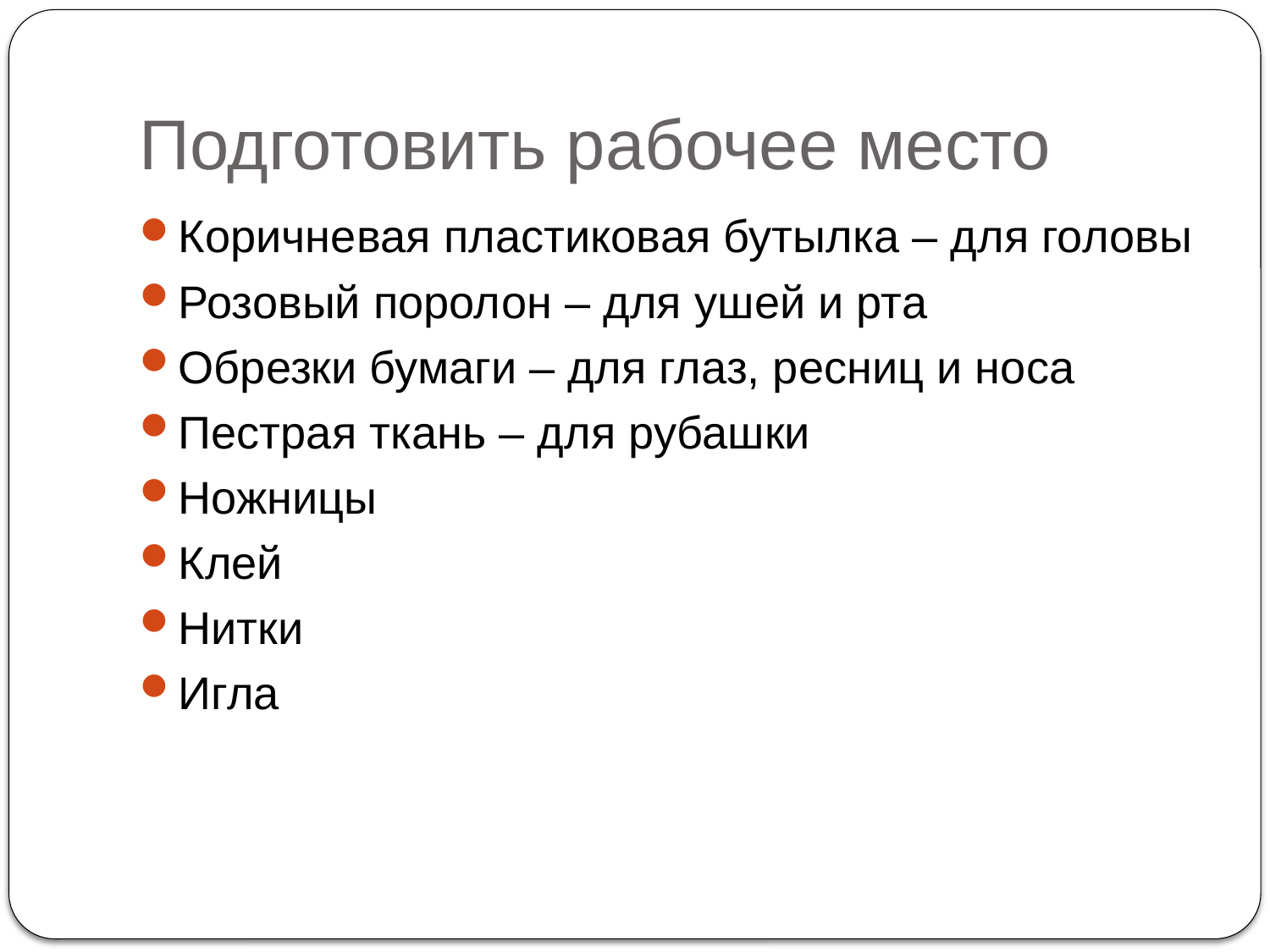

# Подготовить рабочее место
Коричневая пластиковая бутылка – для головы
Розовый поролон – для ушей и рта
Обрезки бумаги – для глаз, ресниц и носа
Пестрая ткань – для рубашки
Ножницы
Клей
Нитки
Игла